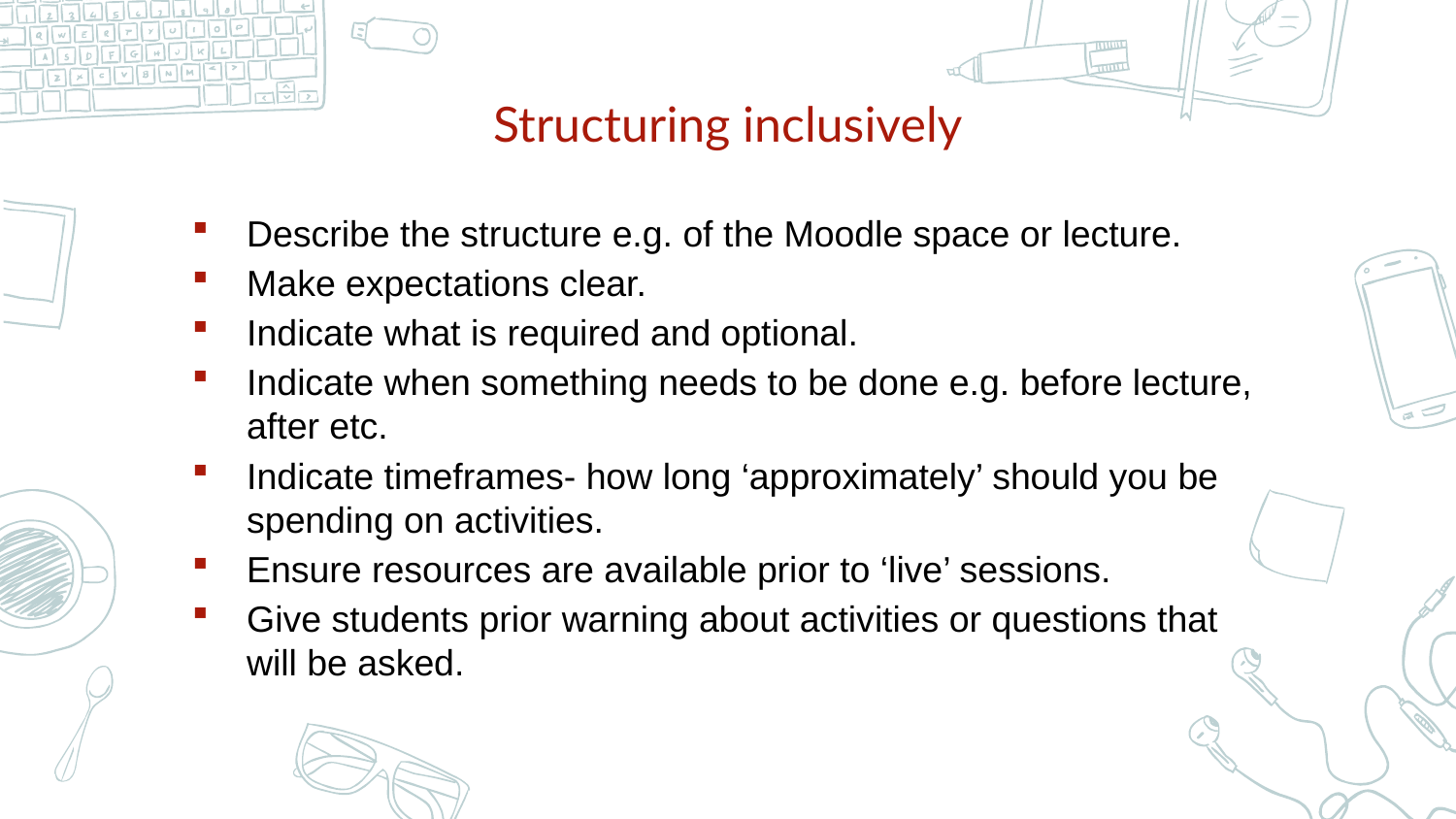

# Structuring inclusively
Describe the structure e.g. of the Moodle space or lecture.
Make expectations clear.
Indicate what is required and optional.
Indicate when something needs to be done e.g. before lecture, after etc.
Indicate timeframes- how long ‘approximately’ should you be spending on activities.
Ensure resources are available prior to ‘live’ sessions.
Give students prior warning about activities or questions that will be asked.